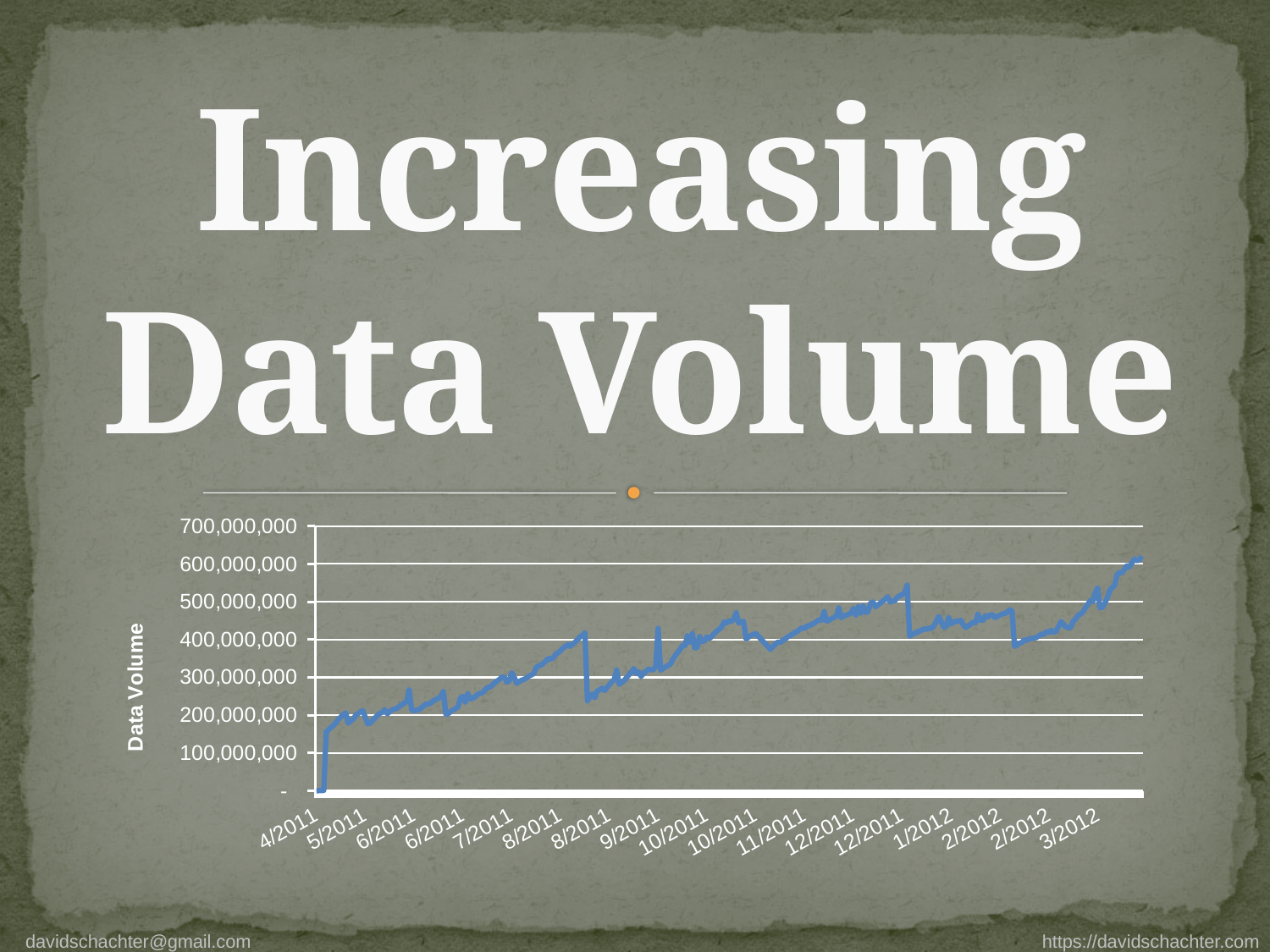

# Increasing Data Volume

### Chart

| Category | sum |
|---|---|
| 40662 | 5089.0 |
| 40665 | 1005691.0 |
| 40666 | 154810504.0 |
| 40667 | 161497649.0 |
| 40668 | 168031687.0 |
| 40669 | 172616975.0 |
| 40670 | 180576935.0 |
| 40671 | 188387576.0 |
| 40672 | 195355344.0 |
| 40673 | 201091054.0 |
| 40674 | 206185023.0 |
| 40675 | 178749251.0 |
| 40676 | 185079011.0 |
| 40677 | 188944874.0 |
| 40678 | 198341467.0 |
| 40679 | 203829671.0 |
| 40680 | 208750640.0 |
| 40681 | 212216711.0 |
| 40683 | 177154842.0 |
| 40684 | 178702710.0 |
| 40685 | 186335297.0 |
| 40686 | 192576540.0 |
| 40687 | 199358094.0 |
| 40688 | 204985022.0 |
| 40689 | 207065429.0 |
| 40690 | 214537996.0 |
| 40691 | 203676580.0 |
| 40692 | 209008105.0 |
| 40693 | 214317141.0 |
| 40695 | 218108983.0 |
| 40696 | 223142336.0 |
| 40697 | 227746684.0 |
| 40698 | 232080567.0 |
| 40699 | 236258044.0 |
| 40700 | 266873068.0 |
| 40701 | 213832861.0 |
| 40702 | 211674605.0 |
| 40704 | 214665497.0 |
| 40705 | 219456030.0 |
| 40706 | 225054988.0 |
| 40707 | 229673691.0 |
| 40708 | 229195260.0 |
| 40709 | 233147432.0 |
| 40710 | 238334630.0 |
| 40712 | 244597305.0 |
| 40713 | 250576600.0 |
| 40714 | 262512817.0 |
| 40715 | 202262202.0 |
| 40716 | 204225319.0 |
| 40717 | 209273540.0 |
| 40718 | 214137911.0 |
| 40719 | 217475840.0 |
| 40720 | 221850933.0 |
| 40721 | 245536400.0 |
| 40722 | 249450482.0 |
| 40723 | 234742144.0 |
| 40724 | 256871750.0 |
| 40725 | 243304507.0 |
| 40726 | 244508164.0 |
| 40727 | 248407848.0 |
| 40728 | 254779988.0 |
| 40729 | 257489880.0 |
| 40730 | 259331167.0 |
| 40731 | 266126740.0 |
| 40732 | 272955627.0 |
| 40733 | 273788952.0 |
| 40734 | 279257279.0 |
| 40735 | 285892025.0 |
| 40736 | 290319457.0 |
| 40737 | 294890423.0 |
| 40738 | 300434200.0 |
| 40739 | 301094285.9999986 |
| 40740 | 287349767.0 |
| 40741 | 291221860.9999986 |
| 40742 | 312373046.0 |
| 40743 | 301306806.9999986 |
| 40744 | 284189737.0 |
| 40745 | 288011621.0 |
| 40746 | 292446836.9999986 |
| 40747 | 294739996.0 |
| 40748 | 298398184.0 |
| 40749 | 303654731.9999986 |
| 40750 | 306212648.0 |
| 40751 | 310071117.0 |
| 40752 | 326088169.0 |
| 40753 | 330659954.0 |
| 40754 | 332371616.0 |
| 40755 | 337260253.9999986 |
| 40756 | 343341012.9999986 |
| 40757 | 350134507.0 |
| 40758 | 348499863.0 |
| 40759 | 351928909.9999986 |
| 40760 | 361751624.0 |
| 40761 | 365017760.0 |
| 40762 | 370685168.0 |
| 40763 | 377208192.9999986 |
| 40764 | 381552416.0 |
| 40765 | 386432314.0 |
| 40766 | 382128642.9999986 |
| 40767 | 388572536.0 |
| 40768 | 393333008.0 |
| 40769 | 399945793.9999986 |
| 40770 | 407525626.0 |
| 40771 | 411201937.9999986 |
| 40772 | 418207034.9999986 |
| 40773 | 237563636.0 |
| 40774 | 249231850.0 |
| 40775 | 256269154.0 |
| 40776 | 245808178.0 |
| 40777 | 263621390.0 |
| 40778 | 266477835.0 |
| 40779 | 271774179.0 |
| 40780 | 265284941.0 |
| 40781 | 273056812.9999986 |
| 40782 | 280872483.0 |
| 40783 | 288322073.0 |
| 40784 | 294916216.9999986 |
| 40785 | 319737752.0 |
| 40786 | 281676646.9999986 |
| 40787 | 286511704.0 |
| 40788 | 291375765.0 |
| 40789 | 299179031.0 |
| 40790 | 306780121.0 |
| 40791 | 314137182.0 |
| 40792 | 323495483.0 |
| 40793 | 309920107.0 |
| 40794 | 314650583.0 |
| 40795 | 302647134.0 |
| 40796 | 309788078.0 |
| 40797 | 316262392.9999986 |
| 40798 | 321670178.0 |
| 40799 | 320455690.0 |
| 40800 | 319828768.0 |
| 40801 | 328905846.9999986 |
| 40802 | 429522133.0 |
| 40803 | 318611950.0 |
| 40804 | 323603425.0 |
| 40805 | 327732781.0 |
| 40807 | 334904025.0 |
| 40808 | 347852276.0 |
| 40809 | 357775224.0 |
| 40810 | 365754891.9999986 |
| 40811 | 373602206.0 |
| 40812 | 385051284.0 |
| 40813 | 384223448.9999986 |
| 40814 | 409981359.0 |
| 40815 | 393204998.9999986 |
| 40816 | 416111644.9999986 |
| 40817 | 377560871.9999986 |
| 40818 | 378954822.0 |
| 40819 | 408002179.0 |
| 40820 | 394213696.0 |
| 40821 | 397429578.0 |
| 40822 | 407168143.0 |
| 40823 | 402648044.9999986 |
| 40824 | 408404767.0 |
| 40825 | 416181766.9999986 |
| 40826 | 422500419.0 |
| 40827 | 427406093.0 |
| 40828 | 433293361.9999986 |
| 40829 | 446302190.0 |
| 40830 | 443770475.0 |
| 40831 | 449356942.0 |
| 40832 | 447999443.0 |
| 40833 | 454050817.0 |
| 40834 | 470850207.0 |
| 40835 | 443467337.0 |
| 40836 | 446979538.0 |
| 40837 | 448149181.0 |
| 40838 | 401528369.0 |
| 40839 | 406410022.9999986 |
| 40840 | 410717835.9999986 |
| 40841 | 413347231.0 |
| 40842 | 416121583.9999986 |
| 40848 | 374050358.0 |
| 40849 | 381457740.9999986 |
| 40850 | 387296843.9999986 |
| 40851 | 393360820.9999986 |
| 40852 | 392210889.9999986 |
| 40853 | 397903047.9999986 |
| 40854 | 401326370.0 |
| 40855 | 406736671.0 |
| 40856 | 410138723.9999986 |
| 40857 | 414048152.9999986 |
| 40858 | 418719073.9999986 |
| 40859 | 421555985.9999986 |
| 40860 | 426854829.0 |
| 40861 | 431006108.0 |
| 40862 | 429250859.9999986 |
| 40863 | 436081020.9999986 |
| 40864 | 436662118.0 |
| 40865 | 440728396.0 |
| 40866 | 443308947.0 |
| 40867 | 448314350.0 |
| 40868 | 452514805.9999986 |
| 40869 | 451439415.9999986 |
| 40870 | 473872323.0 |
| 40871 | 448499233.0 |
| 40872 | 451716681.9999986 |
| 40873 | 455010506.9999986 |
| 40874 | 458255074.9999986 |
| 40875 | 461385425.9999986 |
| 40876 | 483513903.9999986 |
| 40877 | 458004147.0 |
| 40878 | 462337129.9999986 |
| 40879 | 464742464.9999986 |
| 40880 | 466792323.9999986 |
| 40881 | 470038735.9999986 |
| 40882 | 482457260.9999986 |
| 40883 | 465059511.9999986 |
| 40884 | 486921754.9999986 |
| 40885 | 469997240.0 |
| 40886 | 489003697.9999986 |
| 40887 | 471714561.9999986 |
| 40888 | 474446842.0 |
| 40889 | 496487804.9999986 |
| 40890 | 499331349.0 |
| 40891 | 486661017.0 |
| 40892 | 491385351.0 |
| 40893 | 496219355.9999986 |
| 40894 | 501636979.0 |
| 40895 | 506629866.0 |
| 40896 | 513133489.9999986 |
| 40897 | 499099234.0 |
| 40898 | 502313950.9999986 |
| 40899 | 502927909.0 |
| 40900 | 512431173.9999986 |
| 40901 | 515793005.9999986 |
| 40902 | 519557840.9999986 |
| 40903 | 523485314.0 |
| 40904 | 543679772.0 |
| 40905 | 408669012.0 |
| 40906 | 413231470.9999986 |
| 40907 | 416773786.9999986 |
| 40908 | 419344655.9999986 |
| 40910 | 425244756.9999986 |
| 40911 | 428116486.9999986 |
| 40912 | 427442756.9999986 |
| 40913 | 430168238.0 |
| 40914 | 429858074.9999986 |
| 40915 | 436597666.9999986 |
| 40917 | 461427136.9999986 |
| 40918 | 446156225.0 |
| 40919 | 433046764.0 |
| 40920 | 434558768.0 |
| 40921 | 457812641.0 |
| 40922 | 441428044.9999986 |
| 40923 | 445668045.0 |
| 40924 | 449041001.9999986 |
| 40925 | 448589797.0 |
| 40926 | 450863295.0 |
| 40927 | 438594760.9999986 |
| 40928 | 432142479.0 |
| 40929 | 436097340.0 |
| 40930 | 440125895.0 |
| 40931 | 445989443.0 |
| 40932 | 444423821.0 |
| 40933 | 467011838.0 |
| 40934 | 451458029.9999986 |
| 40935 | 450770405.9999986 |
| 40936 | 463355199.0 |
| 40937 | 459515515.9999986 |
| 40938 | 464623626.9999986 |
| 40939 | 465648022.9999986 |
| 40940 | 458062306.0 |
| 40941 | 461456174.9999986 |
| 40942 | 464330974.0 |
| 40943 | 467987698.0 |
| 40944 | 468888670.9999986 |
| 40945 | 472366950.0 |
| 40946 | 478426043.0 |
| 40947 | 475030279.0 |
| 40948 | 381703724.0 |
| 40949 | 386054117.0 |
| 40950 | 390047189.0 |
| 40951 | 392581637.0 |
| 40952 | 399546750.9999986 |
| 40953 | 397703153.0 |
| 40954 | 401993844.0 |
| 40955 | 402993332.9999986 |
| 40956 | 403634381.0 |
| 40957 | 405565834.0 |
| 40958 | 409954285.9999986 |
| 40959 | 414245370.0 |
| 40960 | 413643246.0 |
| 40961 | 420900116.0 |
| 40962 | 418621765.9999986 |
| 40963 | 424609244.0 |
| 40964 | 419433113.9999986 |
| 40965 | 421913955.0 |
| 40966 | 434519599.9999986 |
| 40967 | 447462338.0 |
| 40968 | 440641479.0 |
| 40969 | 433219918.0 |
| 40970 | 431296726.9999986 |
| 40971 | 431977647.0 |
| 40972 | 448167344.0 |
| 40973 | 453733293.0 |
| 40974 | 464033419.9999986 |
| 40975 | 467663296.0 |
| 40976 | 472711957.9999986 |
| 40977 | 484090894.9999986 |
| 40978 | 493295256.9999986 |
| 40979 | 502684663.9999986 |
| 40980 | 499790203.9999986 |
| 40981 | 522744721.9999986 |
| 40982 | 536022262.0 |
| 40983 | 483763280.9999986 |
| 40984 | 485363368.0 |
| 40985 | 496247445.9999986 |
| 40986 | 511031042.9999986 |
| 40987 | 529687947.0 |
| 40988 | 537766565.0 |
| 40989 | 542789382.0 |
| 40990 | 571593799.0 |
| 40991 | 577321210.0 |
| 40992 | 576068670.0 |
| 40993 | 585750742.0 |
| 40994 | 594970216.0 |
| 40995 | 591399011.0 |
| 40996 | 601999002.0 |
| 40997 | 612665931.0 |
| 40998 | 608732429.0 |
| 40999 | 609801626.0 |
| 41000 | 620725297.0 |
davidschachter@gmail.com                                                                                                                                                            https://davidschachter.com